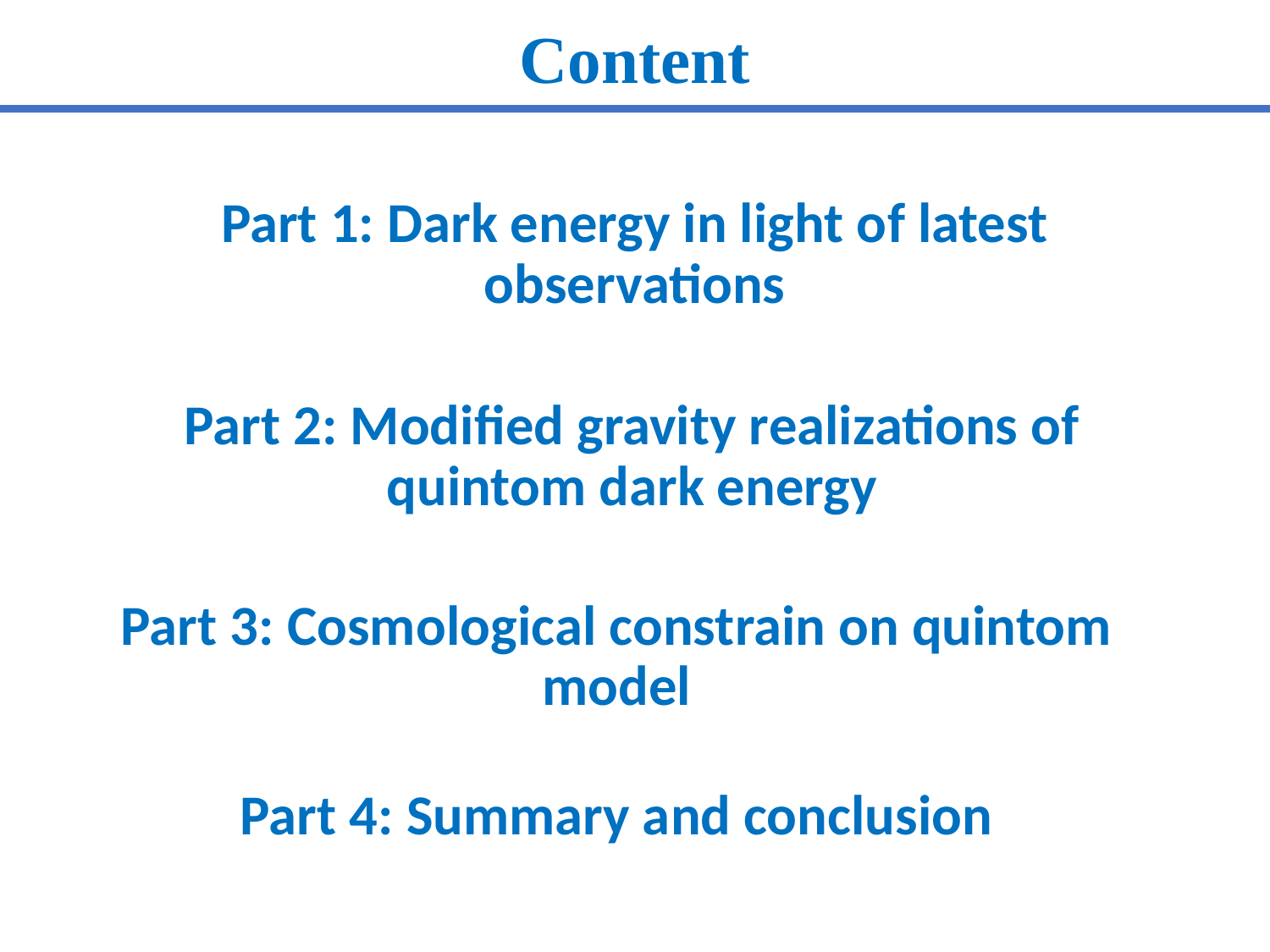

Content
Part 1: Dark energy in light of latest observations
Part 2: Modified gravity realizations of quintom dark energy
Part 3: Cosmological constrain on quintom model
Part 4: Summary and conclusion